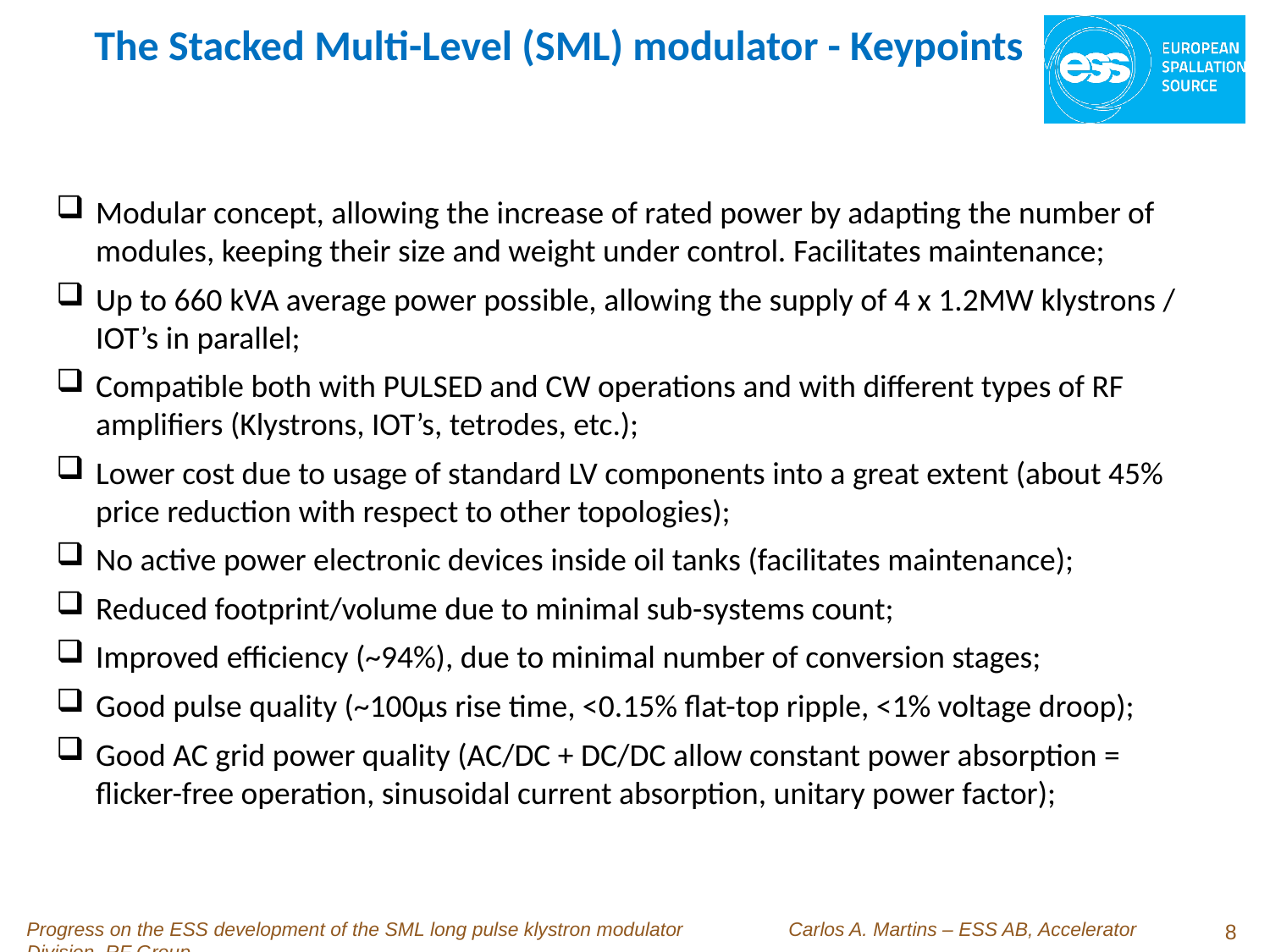

The Stacked Multi-Level (SML) modulator - Keypoints
Modular concept, allowing the increase of rated power by adapting the number of modules, keeping their size and weight under control. Facilitates maintenance;
Up to 660 kVA average power possible, allowing the supply of 4 x 1.2MW klystrons / IOT’s in parallel;
Compatible both with PULSED and CW operations and with different types of RF amplifiers (Klystrons, IOT’s, tetrodes, etc.);
Lower cost due to usage of standard LV components into a great extent (about 45% price reduction with respect to other topologies);
No active power electronic devices inside oil tanks (facilitates maintenance);
Reduced footprint/volume due to minimal sub-systems count;
Improved efficiency (~94%), due to minimal number of conversion stages;
Good pulse quality (~100µs rise time, <0.15% flat-top ripple, <1% voltage droop);
Good AC grid power quality (AC/DC + DC/DC allow constant power absorption = flicker-free operation, sinusoidal current absorption, unitary power factor);
8